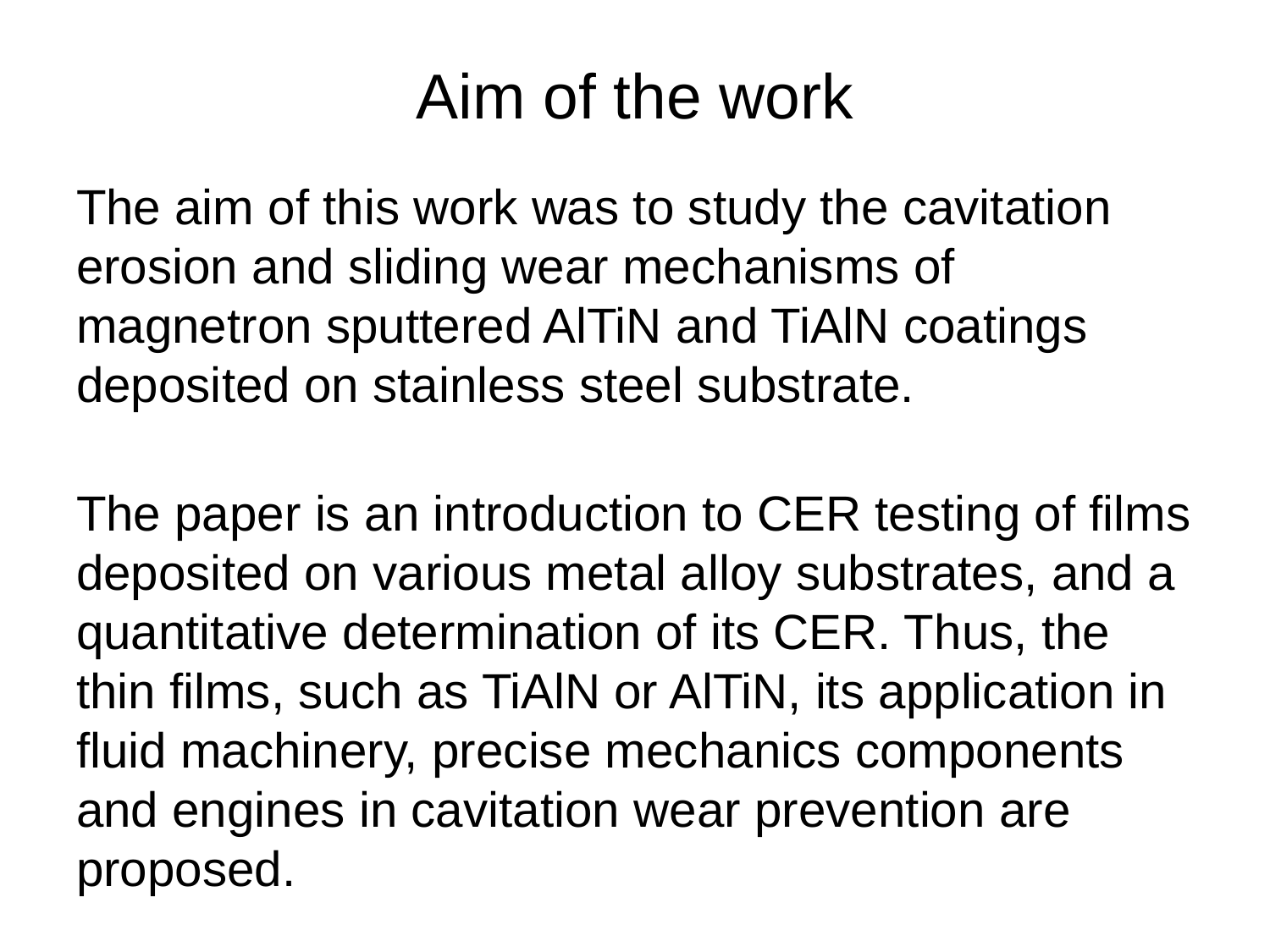

# Aim of the work
The aim of this work was to study the cavitation erosion and sliding wear mechanisms of magnetron sputtered AlTiN and TiAlN coatings deposited on stainless steel substrate.
The paper is an introduction to CER testing of films deposited on various metal alloy substrates, and a quantitative determination of its CER. Thus, the thin films, such as TiAlN or AlTiN, its application in fluid machinery, precise mechanics components and engines in cavitation wear prevention are proposed.